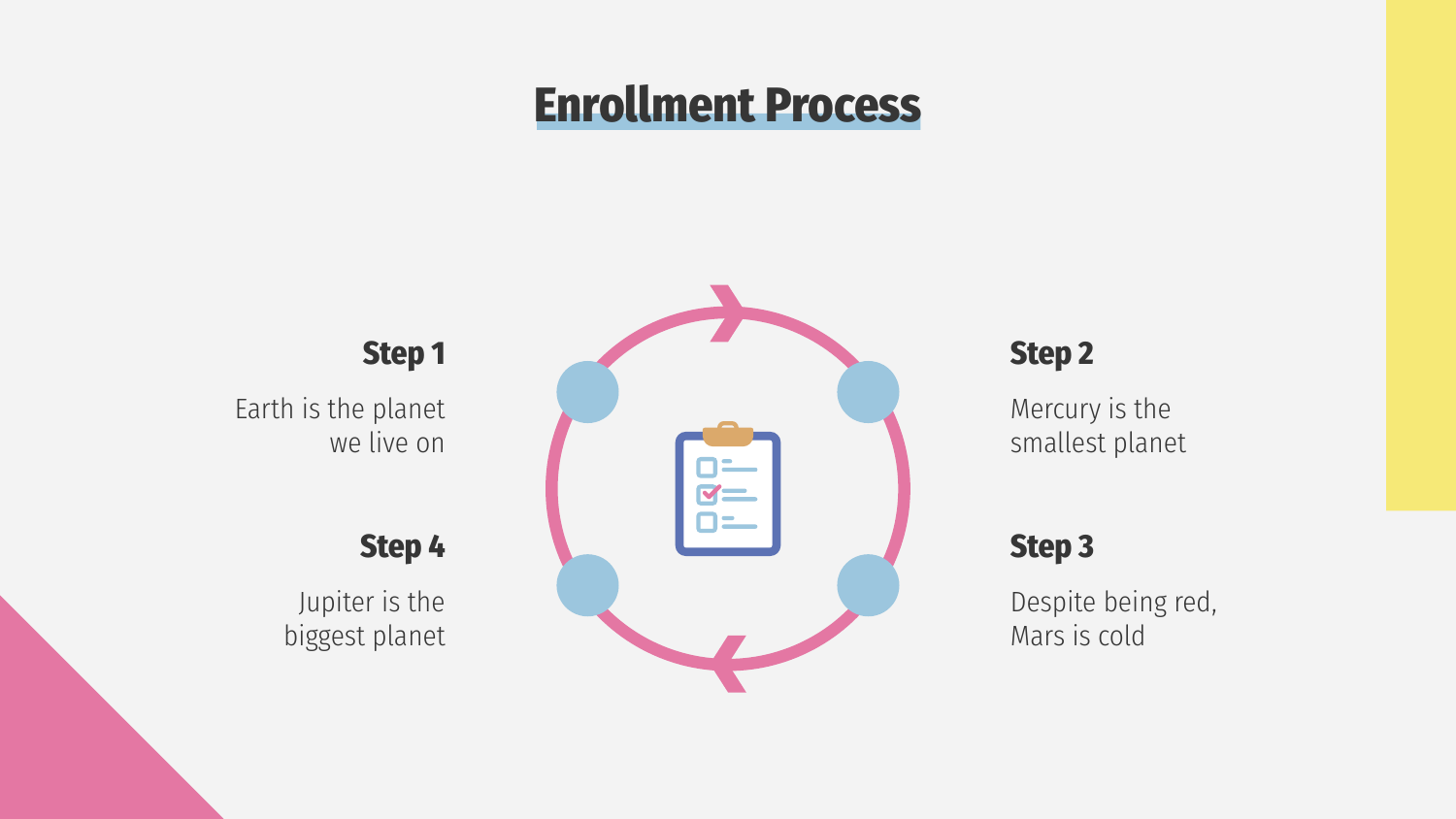

# Enrollment Process

Step 1
Step 2
Earth is the planet we live on
Mercury is the smallest planet

Step 4
Step 3
Jupiter is the biggest planet

Despite being red, Mars is cold